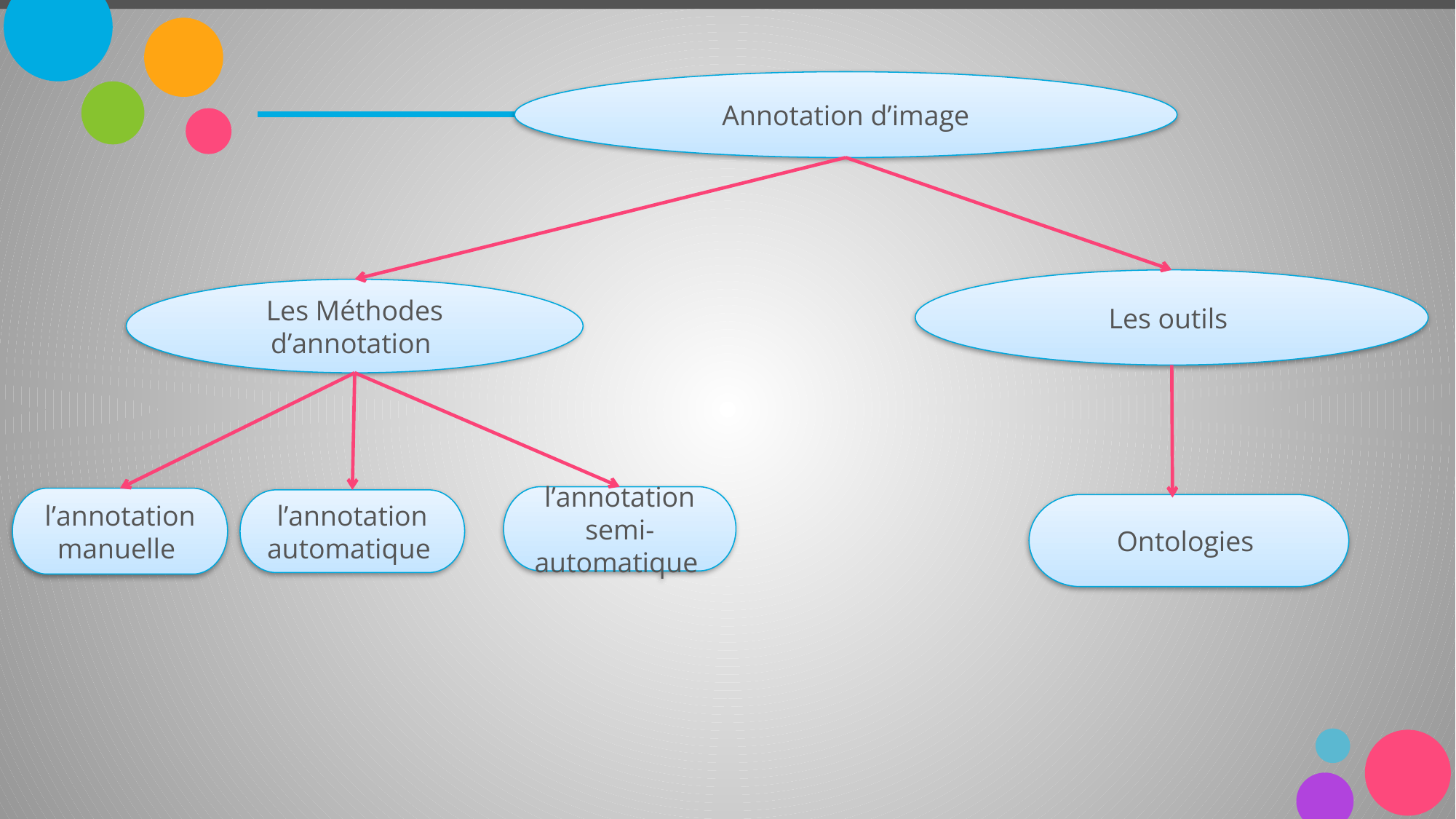

Annotation d’image
Les outils
Les Méthodes d’annotation
l’annotation semi-automatique
l’annotation manuelle
l’annotation automatique
Ontologies